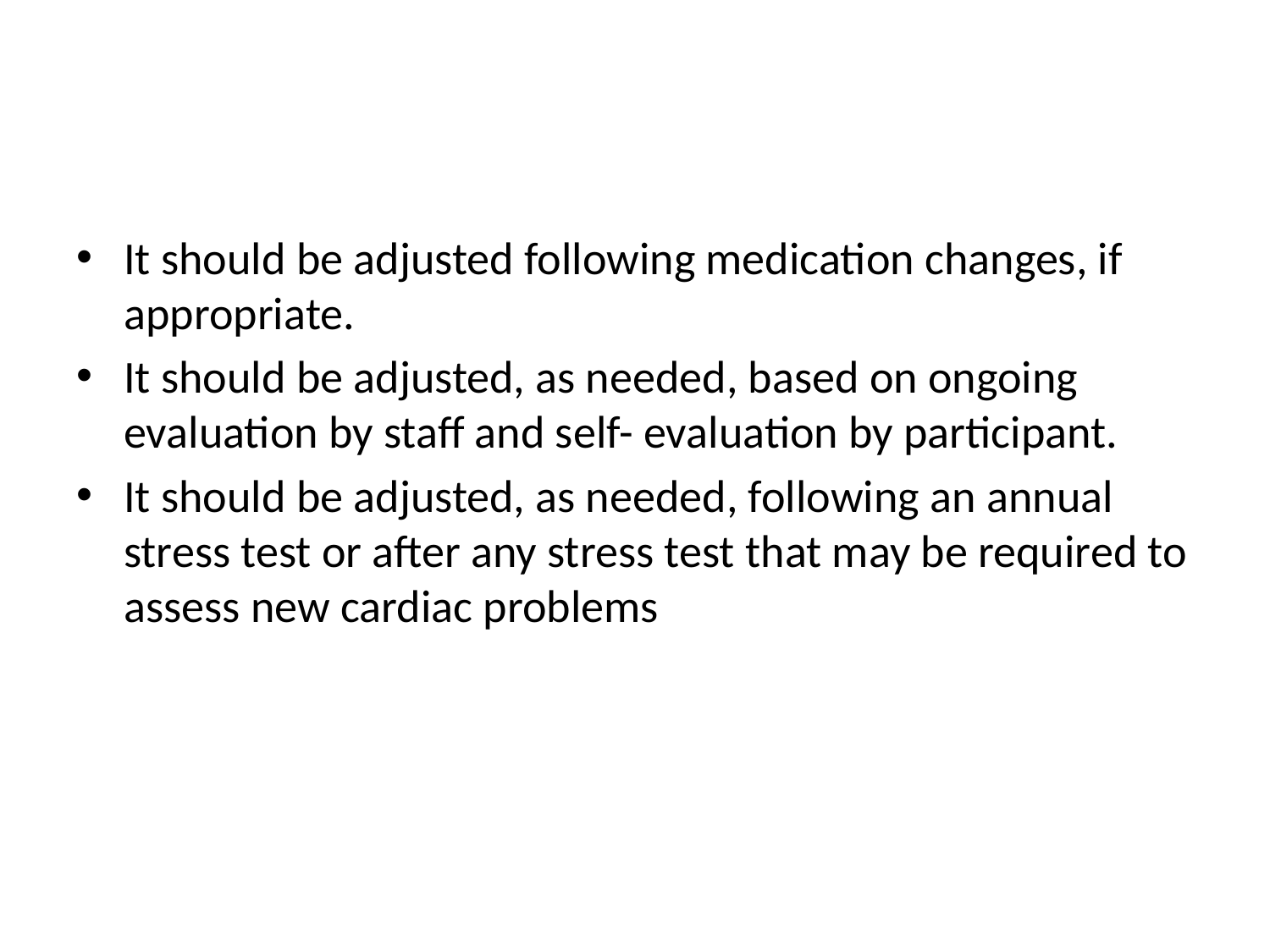

It should be adjusted following medication changes, if appropriate.
It should be adjusted, as needed, based on ongoing evaluation by staff and self- evaluation by participant.
It should be adjusted, as needed, following an annual stress test or after any stress test that may be required to assess new cardiac problems